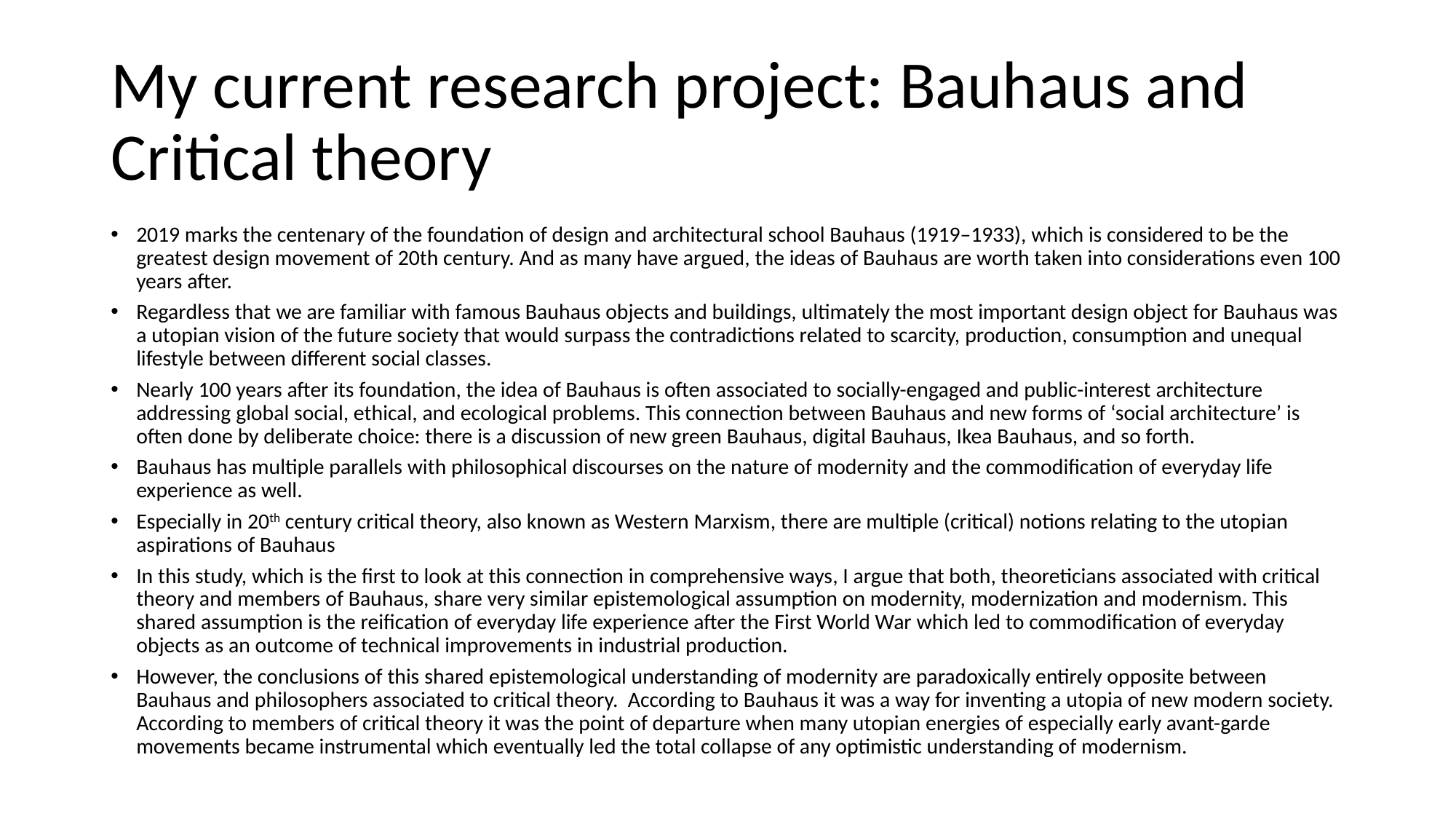

# My current research project: Bauhaus and Critical theory
2019 marks the centenary of the foundation of design and architectural school Bauhaus (1919–1933), which is considered to be the greatest design movement of 20th century. And as many have argued, the ideas of Bauhaus are worth taken into considerations even 100 years after.
Regardless that we are familiar with famous Bauhaus objects and buildings, ultimately the most important design object for Bauhaus was a utopian vision of the future society that would surpass the contradictions related to scarcity, production, consumption and unequal lifestyle between different social classes.
Nearly 100 years after its foundation, the idea of Bauhaus is often associated to socially-engaged and public-interest architecture addressing global social, ethical, and ecological problems. This connection between Bauhaus and new forms of ‘social architecture’ is often done by deliberate choice: there is a discussion of new green Bauhaus, digital Bauhaus, Ikea Bauhaus, and so forth.
Bauhaus has multiple parallels with philosophical discourses on the nature of modernity and the commodification of everyday life experience as well.
Especially in 20th century critical theory, also known as Western Marxism, there are multiple (critical) notions relating to the utopian aspirations of Bauhaus
In this study, which is the first to look at this connection in comprehensive ways, I argue that both, theoreticians associated with critical theory and members of Bauhaus, share very similar epistemological assumption on modernity, modernization and modernism. This shared assumption is the reification of everyday life experience after the First World War which led to commodification of everyday objects as an outcome of technical improvements in industrial production.
However, the conclusions of this shared epistemological understanding of modernity are paradoxically entirely opposite between Bauhaus and philosophers associated to critical theory.  According to Bauhaus it was a way for inventing a utopia of new modern society. According to members of critical theory it was the point of departure when many utopian energies of especially early avant-garde movements became instrumental which eventually led the total collapse of any optimistic understanding of modernism.